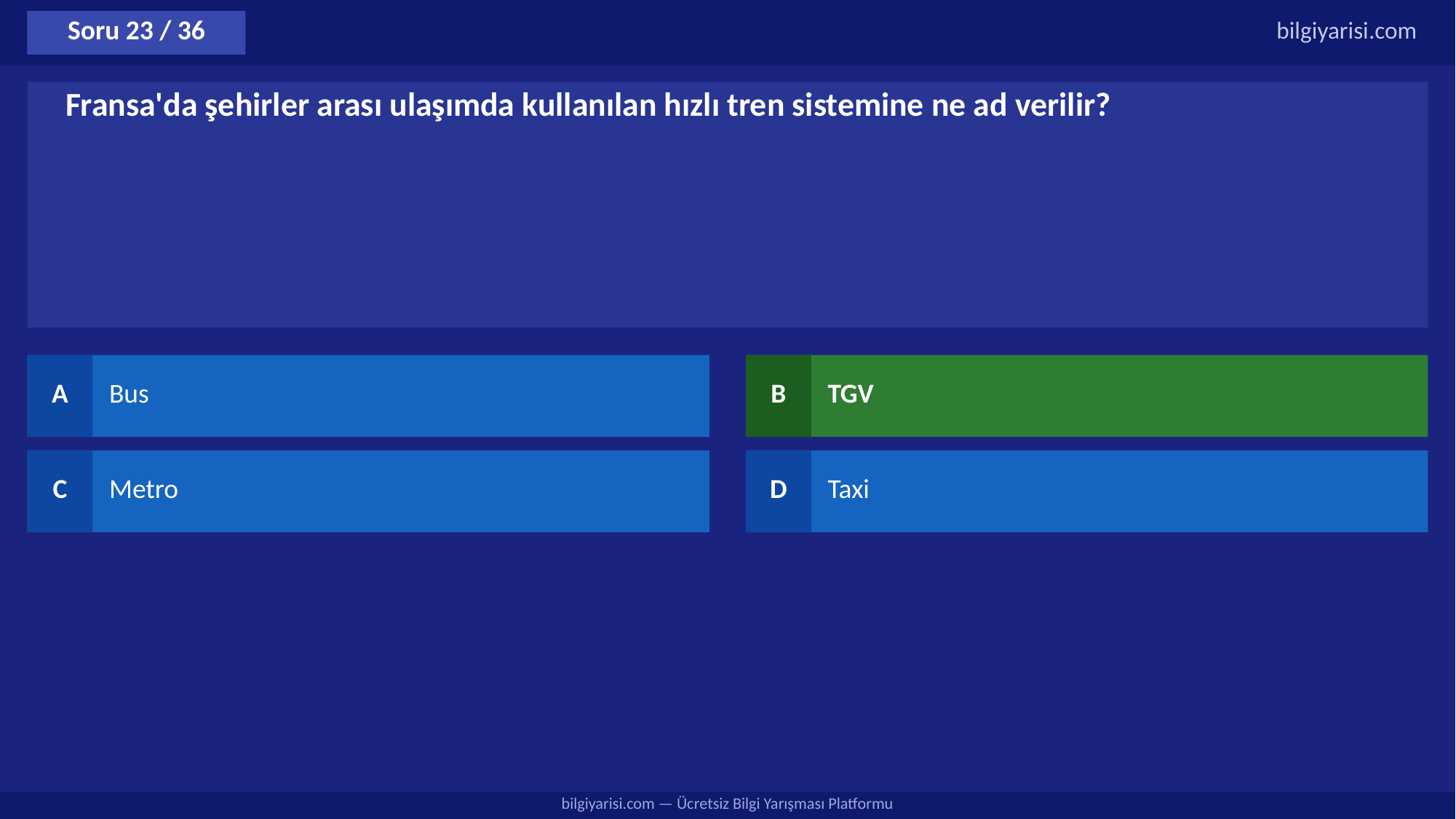

Soru 23 / 36
bilgiyarisi.com

Fransa'da şehirler arası ulaşımda kullanılan hızlı tren sistemine ne ad verilir?

A
Bus

B
TGV

C
Metro

D
Taxi
bilgiyarisi.com — Ücretsiz Bilgi Yarışması Platformu